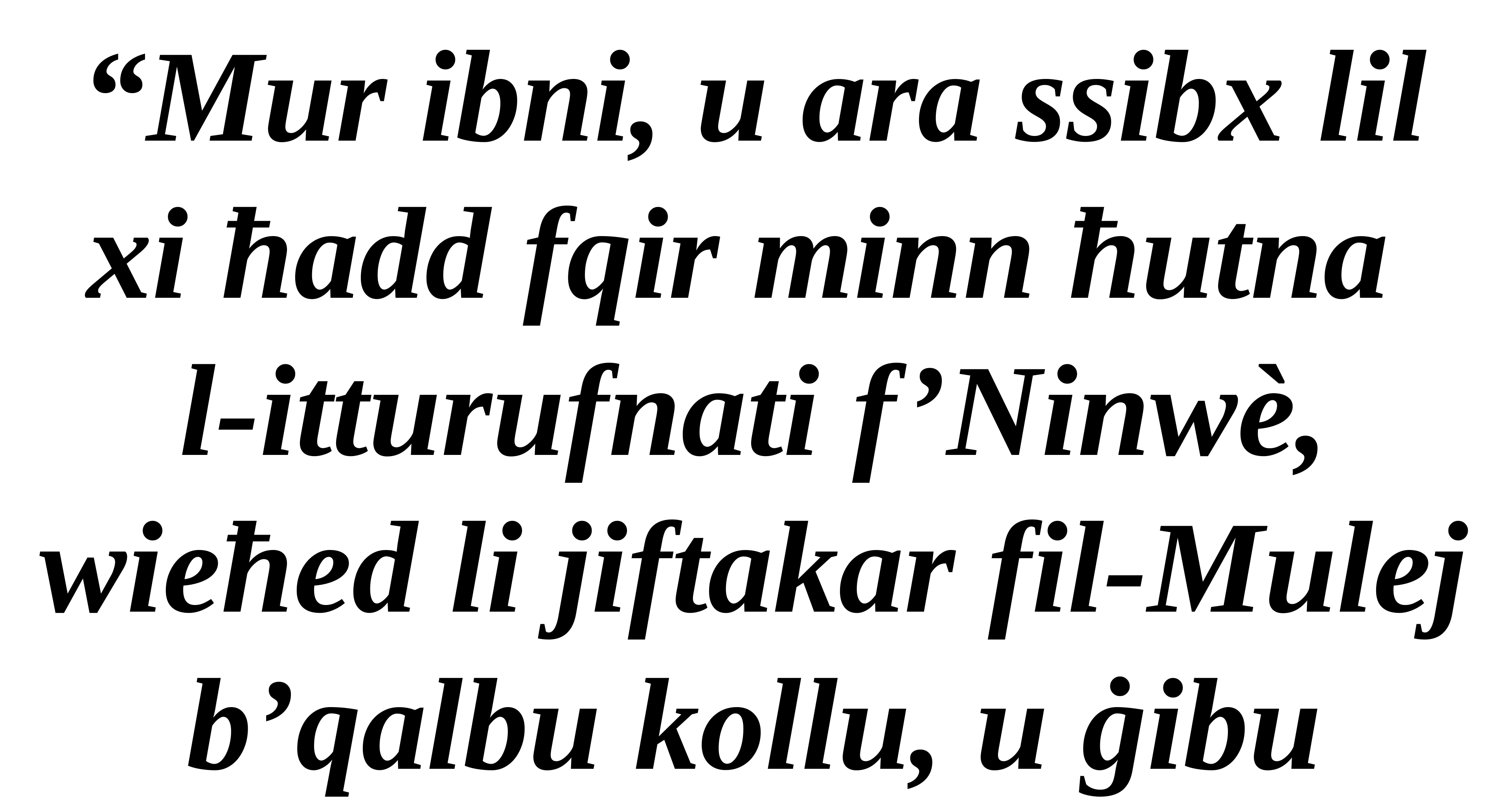

“Mur ibni, u ara ssibx lil xi ħadd fqir minn ħutna
l-itturufnati f’Ninwè, wieħed li jiftakar fil-Mulej b’qalbu kollu, u ġibu